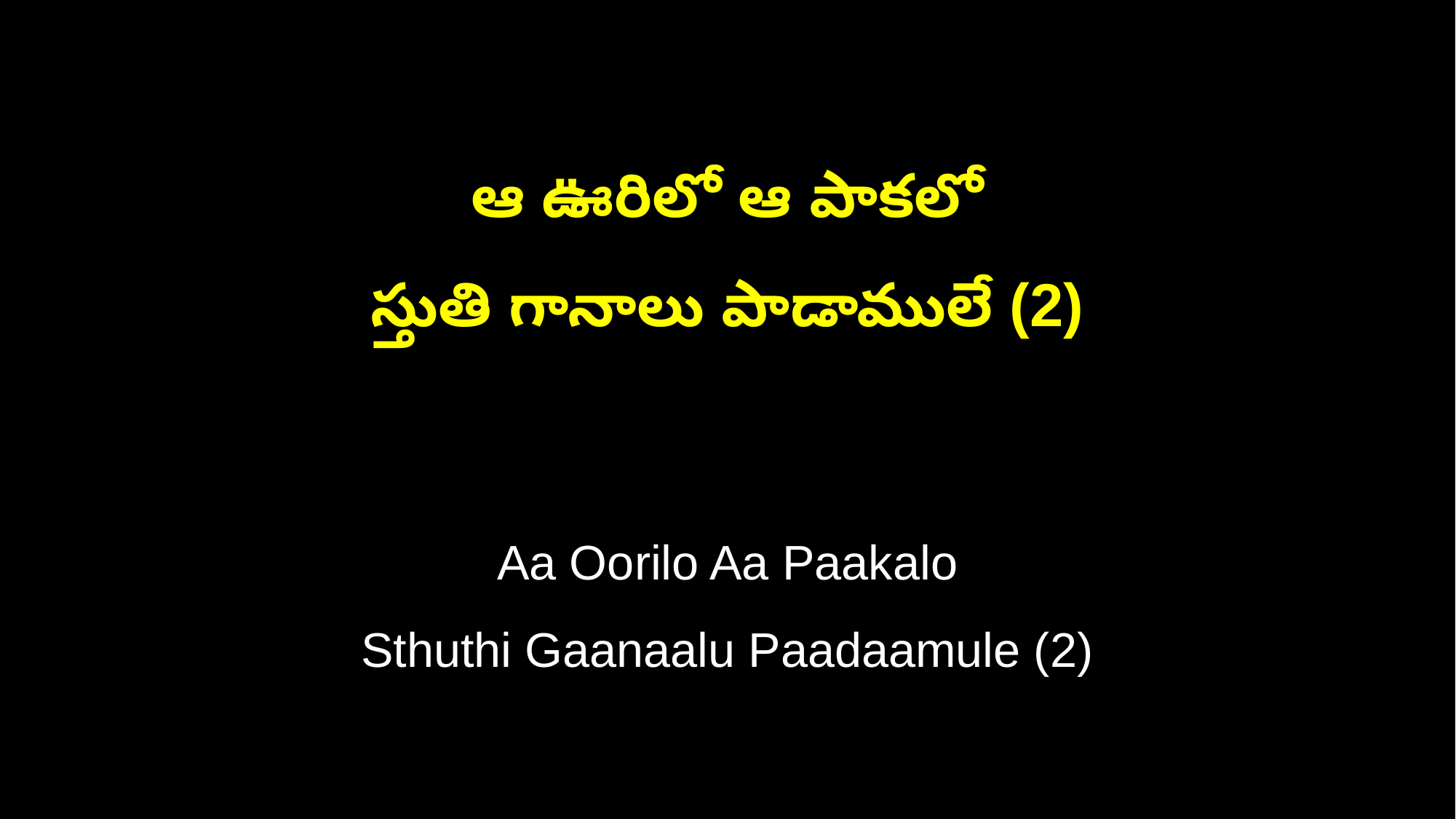

ఆ ఊరిలో ఆ పాకలో
స్తుతి గానాలు పాడాములే (2)
Aa Oorilo Aa Paakalo
Sthuthi Gaanaalu Paadaamule (2)